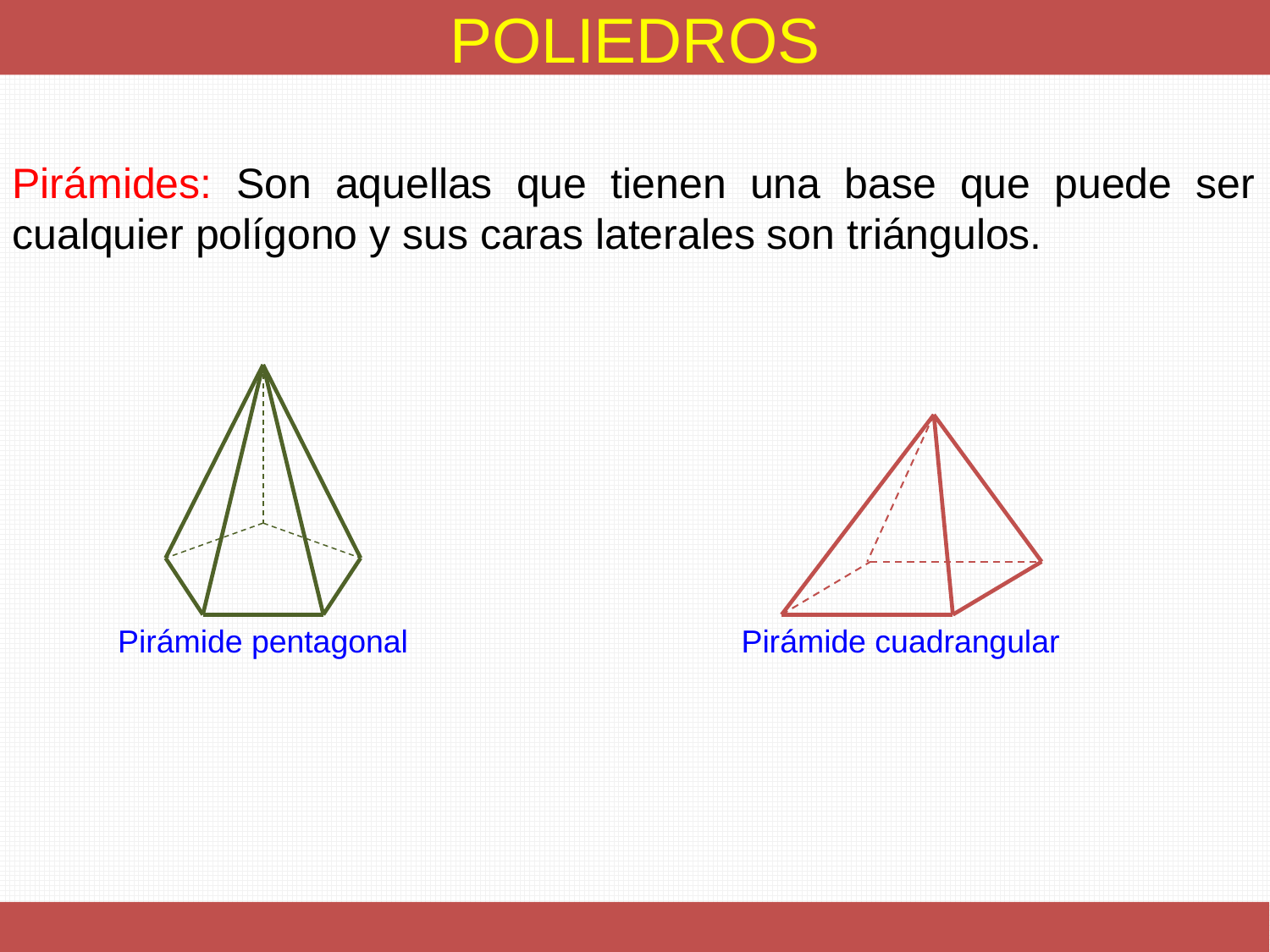

POLIEDROS
Pirámides: Son aquellas que tienen una base que puede ser cualquier polígono y sus caras laterales son triángulos.
Pirámide pentagonal
Pirámide cuadrangular